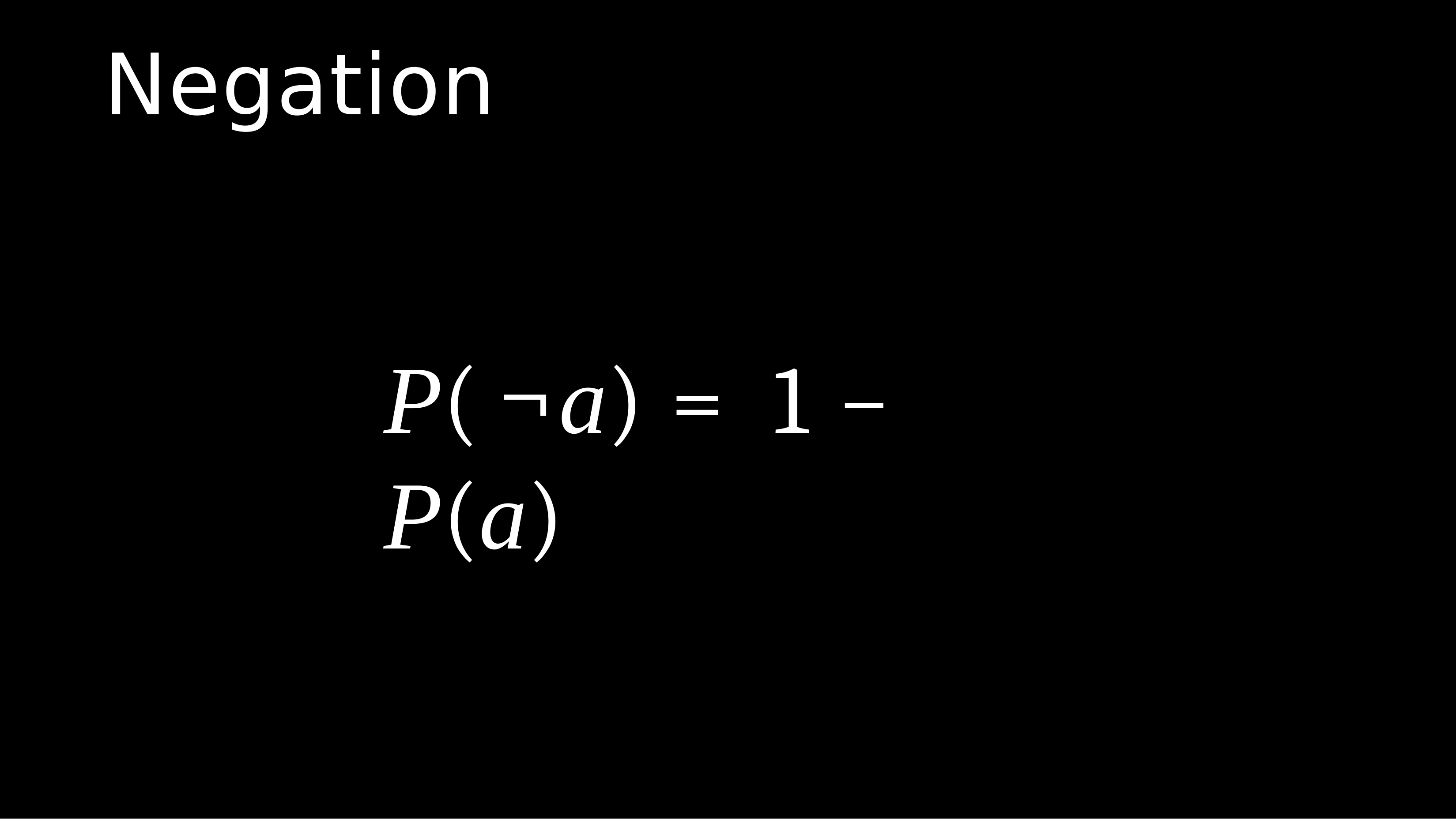

Negation
P( ¬a) = 1 − P(a)